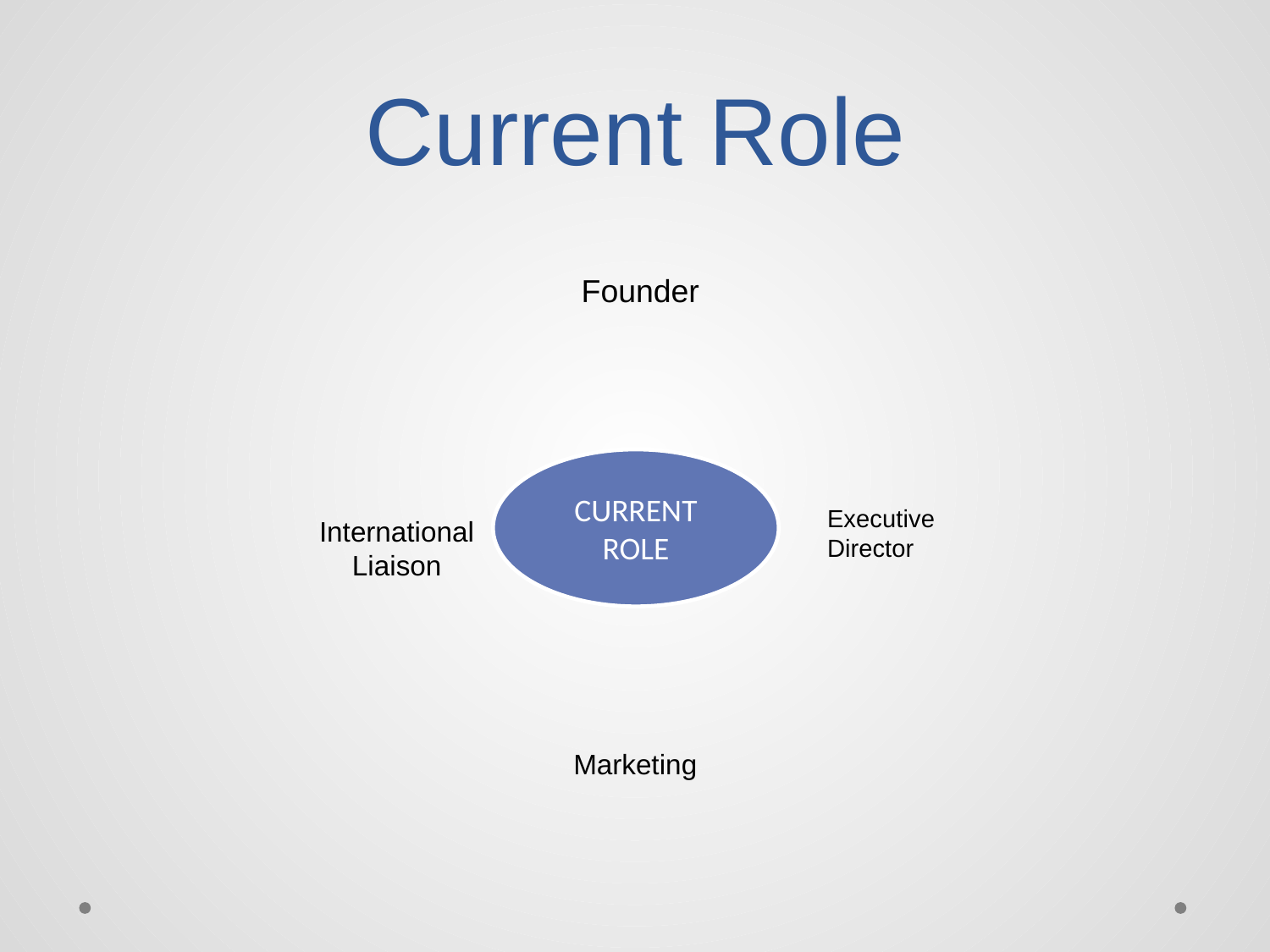

# Current Role
CURRENT ROLE
Founder
Executive Director
International Liaison
Marketing